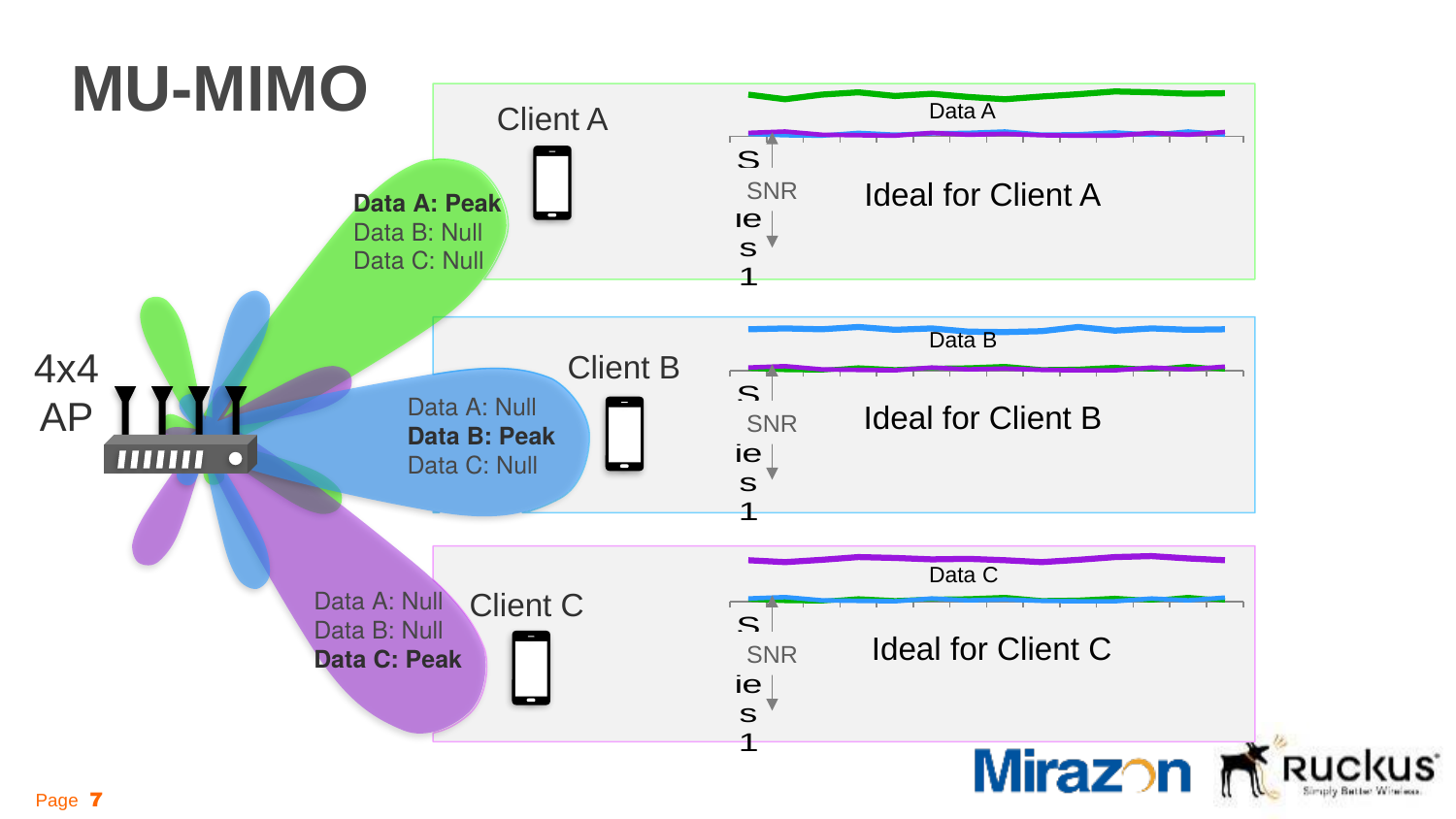

# MU-MIMO

### Chart

| Category | Data A | Data B | Data C |
|---|---|---|---|
|  | 9.0 | 0.5 | 0.7 |
|  | 8.0 | 0.2 | 1.0 |
|  | 9.0 | 0.1 | 0.3 |
|  | 9.5 | 0.7 | 0.2 |
|  | 8.7 | 0.3 | 0.1 |
|  | 9.2 | 0.6 | 0.7 |
|  | 8.5 | 0.7 | 0.3 |
|  | 8.0 | 1.0 | 0.5 |
|  | 8.6 | 0.3 | 0.2 |
|  | 9.1 | 0.4 | 0.1 |
|  | 9.7 | 0.8 | 0.1 |
|  | 9.5 | 0.3 | 0.7 |
|  | 9.2 | 1.0 | 0.3 |
|  | 9.3 | 0.3 | 0.9 |
Data A
Client A

Ideal for Client A
SNR
Data A: Peak
Data B: Null
Data C: Null

Data B

### Chart

| Category | Data A | Data B | Data C |
|---|---|---|---|
|  | 9.0 | 0.5 | 0.7 |
|  | 9.2 | 0.2 | 1.0 |
|  | 9.0 | 0.1 | 0.3 |
|  | 9.5 | 0.7 | 0.2 |
|  | 8.9 | 0.3 | 0.1 |
|  | 9.2 | 0.6 | 0.7 |
|  | 8.5 | 0.7 | 0.3 |
|  | 8.4 | 1.0 | 0.5 |
|  | 8.6 | 0.3 | 0.2 |
|  | 9.5 | 0.4 | 0.1 |
|  | 8.7 | 0.8 | 0.1 |
|  | 9.2 | 0.3 | 0.7 |
|  | 8.9 | 1.0 | 0.3 |
|  | 9.0 | 0.3 | 0.9 |
4x4 AP
Client B

Data A: Null
Data B: Peak
Data C: Null

Ideal for Client B

SNR

### Chart

| Category | Data A | Data B | Data C |
|---|---|---|---|
|  | 9.0 | 0.5 | 0.7 |
|  | 8.6 | 0.2 | 1.0 |
|  | 9.1 | 0.1 | 0.3 |
|  | 9.7 | 0.7 | 0.2 |
|  | 9.5 | 0.3 | 0.1 |
|  | 9.2 | 0.6 | 0.7 |
|  | 9.3 | 0.7 | 0.3 |
|  | 9.0 | 1.0 | 0.5 |
|  | 8.6 | 0.3 | 0.2 |
|  | 9.1 | 0.4 | 0.1 |
|  | 9.7 | 0.8 | 0.1 |
|  | 9.9 | 0.3 | 0.7 |
|  | 9.4 | 1.0 | 0.3 |
|  | 9.0 | 0.3 | 0.9 |
Data C
Client C
Data A: Null
Data B: Null
Data C: Peak
Ideal for Client C

SNR